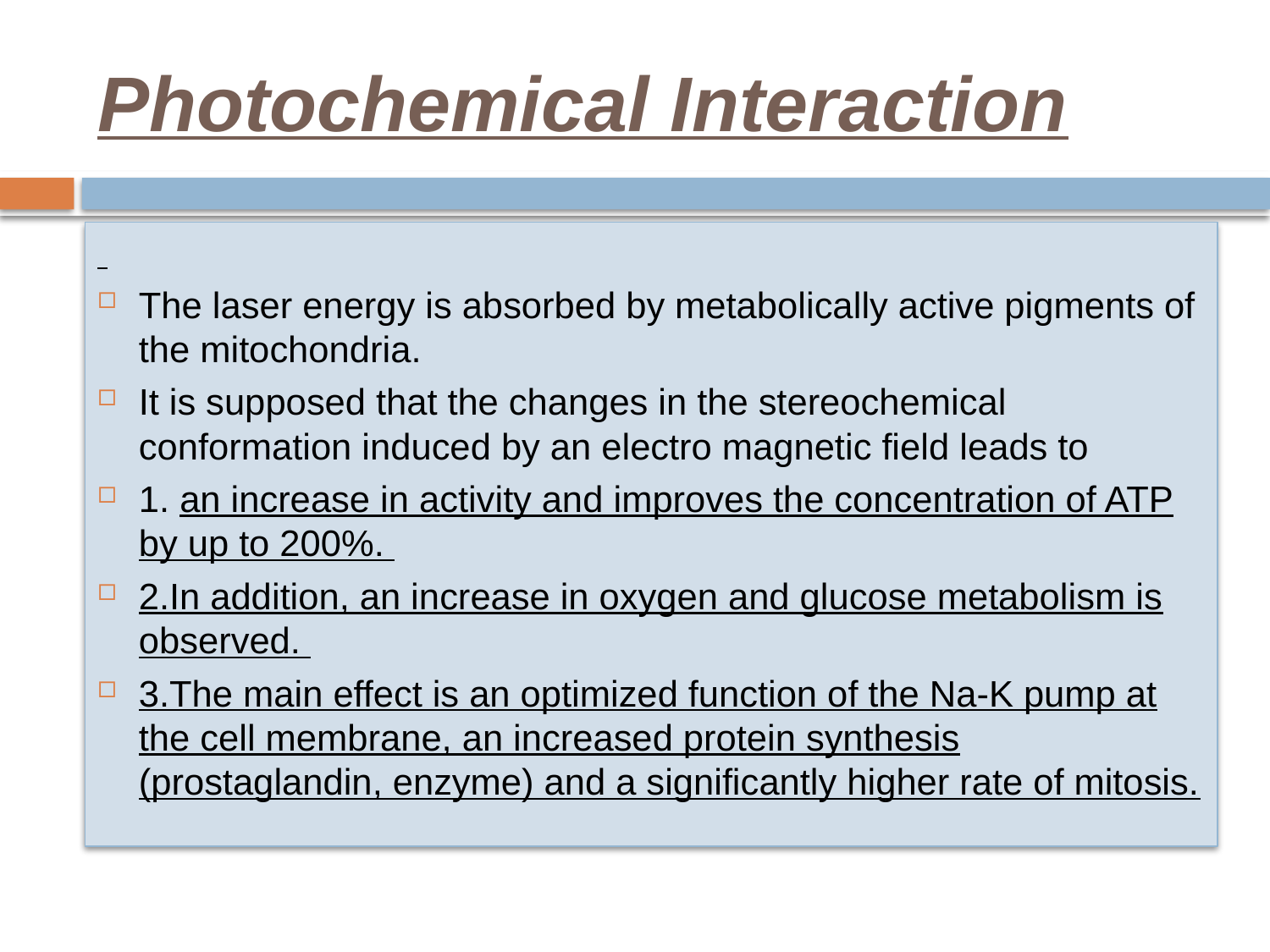

# Photochemical Interaction

The laser energy is absorbed by metabolically active pigments of the mitochondria.
It is supposed that the changes in the stereochemical conformation induced by an electro magnetic field leads to
1. an increase in activity and improves the concentration of ATP by up to 200%.
2.In addition, an increase in oxygen and glucose metabolism is observed.
3.The main effect is an optimized function of the Na-K pump at the cell membrane, an increased protein synthesis (prostaglandin, enzyme) and a significantly higher rate of mitosis.